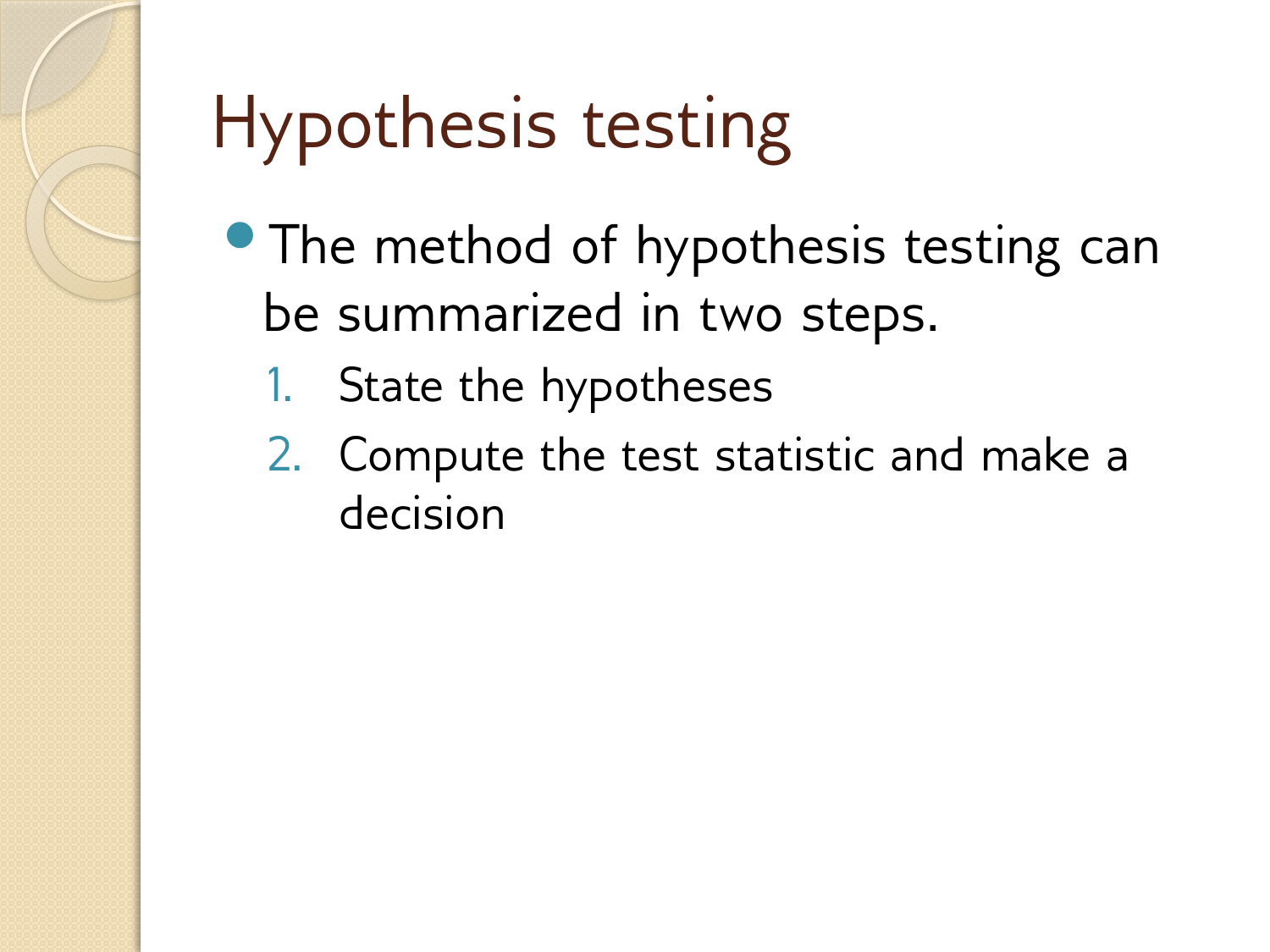

# Hypothesis testing
The method of hypothesis testing can be summarized in two steps.
State the hypotheses
Compute the test statistic and make a decision